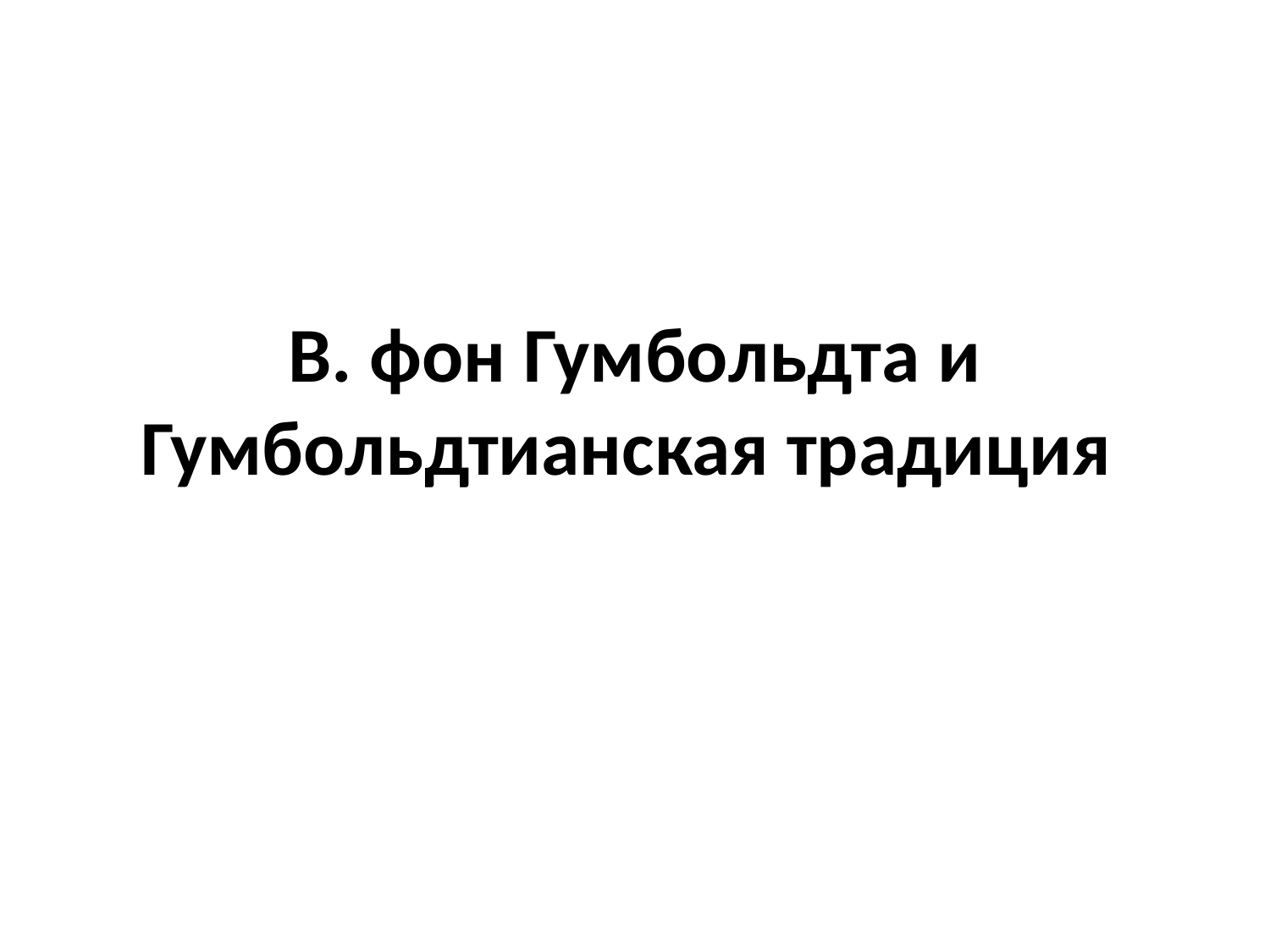

# В. фон Гумбольдта и Гумбольдтианская традиция